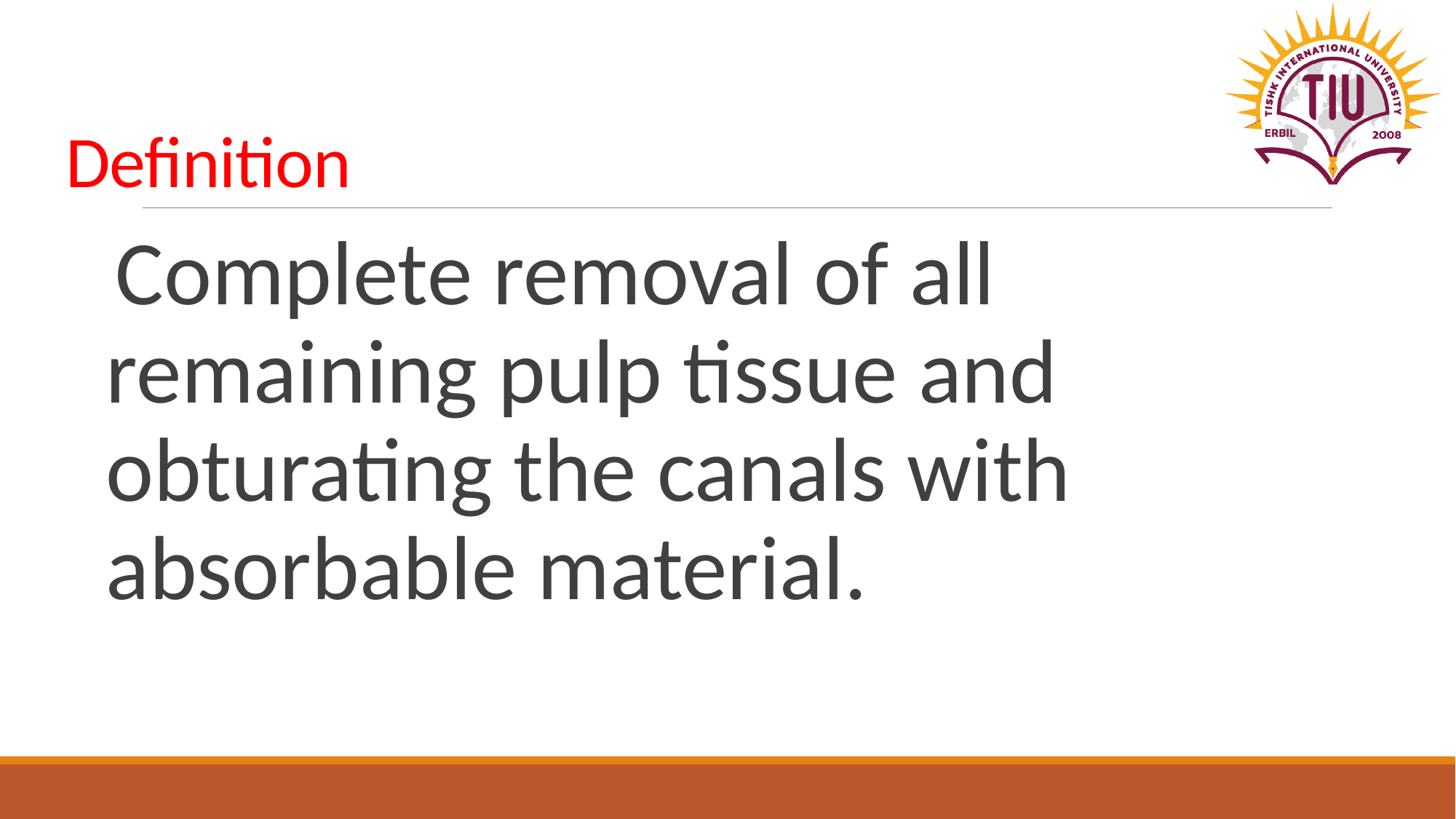

# Definition
Complete removal of all remaining pulp tissue and obturating the canals with absorbable material.